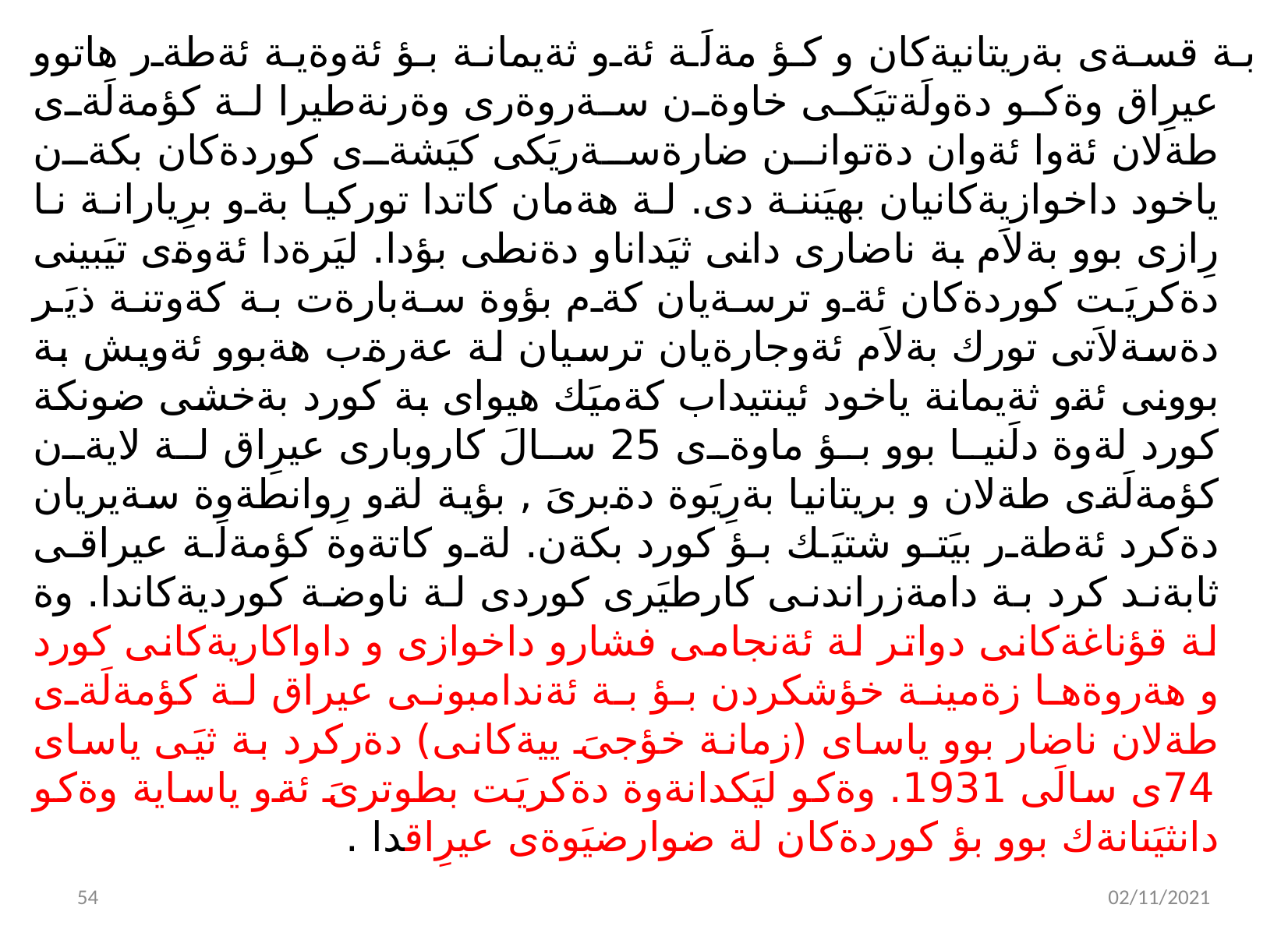

بة قسةى بةريتانيةكان و كؤ مةلَة ئةو ثةيمانة بؤ ئةوةية ئةطةر هاتوو عيرِاق وةكو دةولَةتيَكى خاوةن سةروةرى وةرنةطيرا لة كؤمةلَةى طةلان ئةوا ئةوان دةتوانن ضارةسةريَكى كيَشةى كوردةكان بكةن ياخود داخوازيةكانيان بهيَننة دى. لة هةمان كاتدا توركيا بةو برِيارانة نا رِازى بوو بةلاَم بة ناضارى دانى ثيَداناو دةنطى بؤدا. ليَرةدا ئةوةى تيَبينى دةكريَت كوردةكان ئةو ترسةيان كةم بؤوة سةبارةت بة كةوتنة ذيَر دةسةلاَتى تورك بةلاَم ئةوجارةيان ترسيان لة عةرةب هةبوو ئةويش بة بوونى ئةو ثةيمانة ياخود ئينتيداب كةميَك هيواى بة كورد بةخشى ضونكة كورد لةوة دلَنيا بوو بؤ ماوةى 25 سالَ كاروبارى عيرِاق لة لايةن كؤمةلَةى طةلان و بريتانيا بةرِيَوة دةبرىَ , بؤية لةو رِوانطةوة سةيريان دةكرد ئةطةر بيَتو شتيَك بؤ كورد بكةن. لةو كاتةوة كؤمةلَة عيراقى ثابةند كرد بة دامةزراندنى كارطيَرى كوردى لة ناوضة كورديةكاندا. وة لة قؤناغةكانى دواتر لة ئةنجامى فشارو داخوازى و داواكاريةكانى كورد و هةروةها زةمينة خؤشكردن بؤ بة ئةندامبونى عيراق لة كؤمةلَةى طةلان ناضار بوو ياساى (زمانة خؤجىَ ييةكانى) دةركرد بة ثيَى ياساى 74ى سالَى 1931. وةكو ليَكدانةوة دةكريَت بطوترىَ ئةو ياساية وةكو دانثيَنانةك بوو بؤ كوردةكان لة ضوارضيَوةى عيرِاقدا .
54
02/11/2021